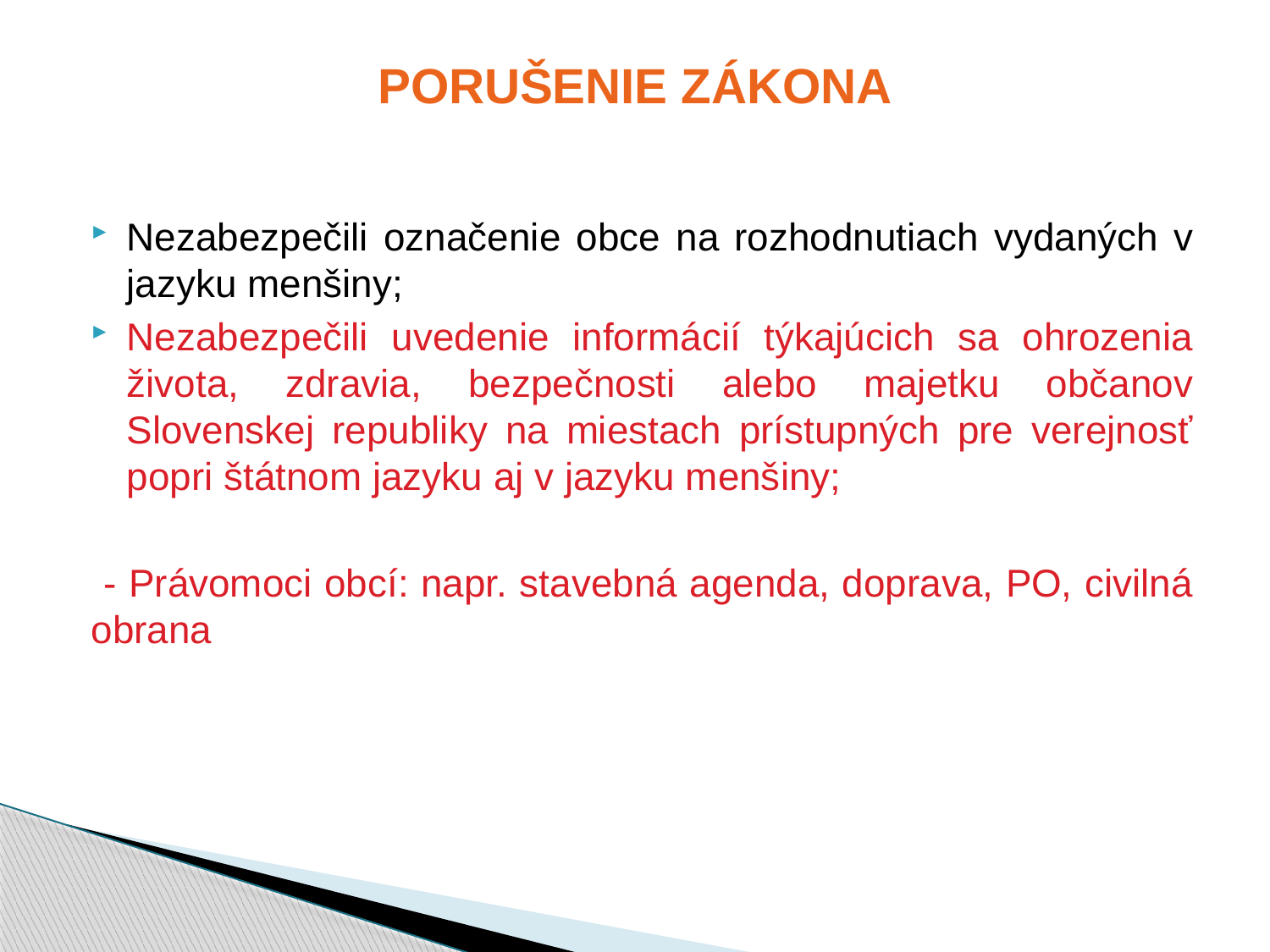

# PORUŠENIE ZÁKONA
Nezabezpečili označenie obce na rozhodnutiach vydaných v jazyku menšiny;
Nezabezpečili uvedenie informácií týkajúcich sa ohrozenia života, zdravia, bezpečnosti alebo majetku občanov Slovenskej republiky na miestach prístupných pre verejnosť popri štátnom jazyku aj v jazyku menšiny;

 - Právomoci obcí: napr. stavebná agenda, doprava, PO, civilná obrana